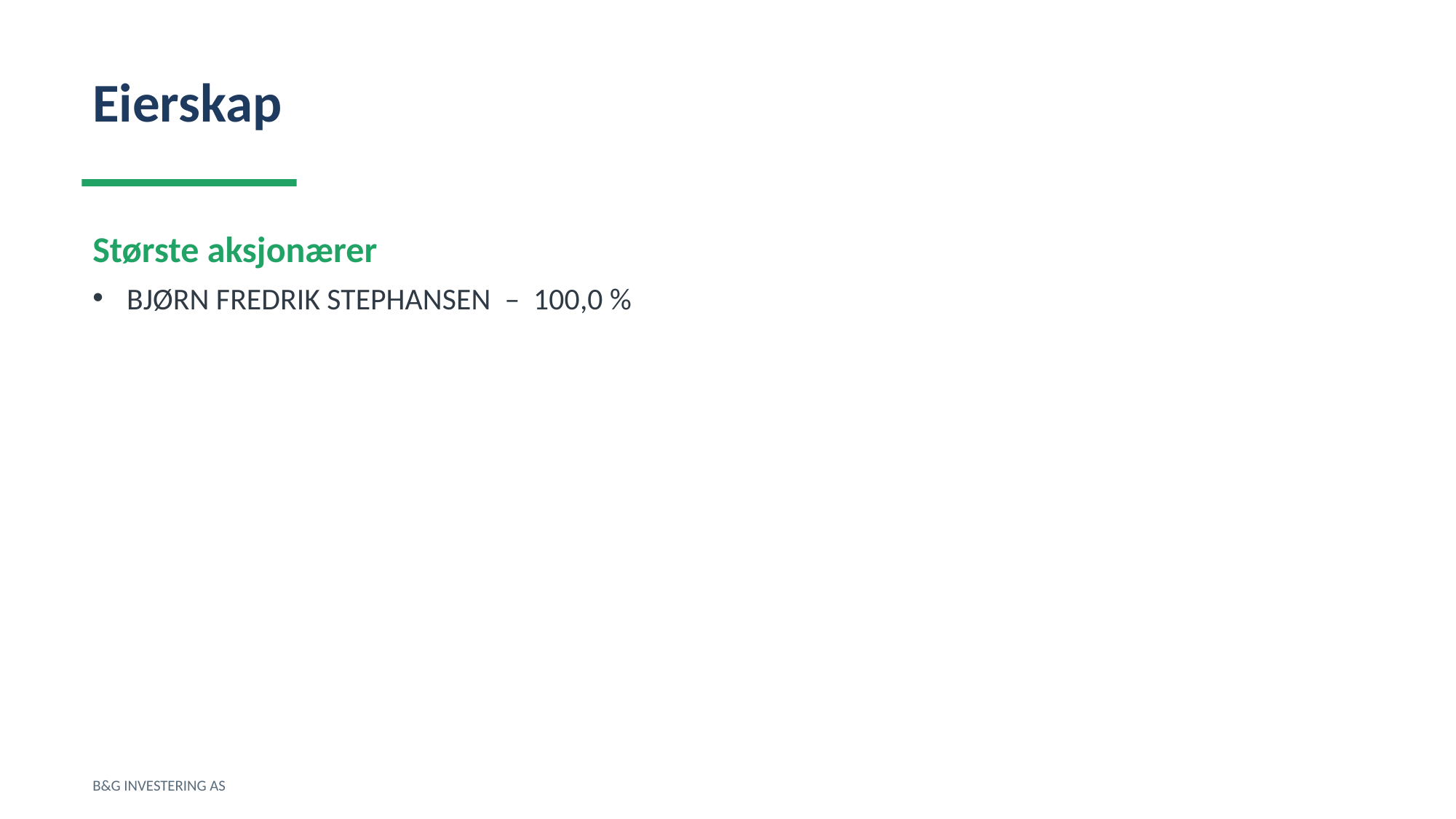

Eierskap

Største aksjonærer
BJØRN FREDRIK STEPHANSEN  –  100,0 %
B&G INVESTERING AS